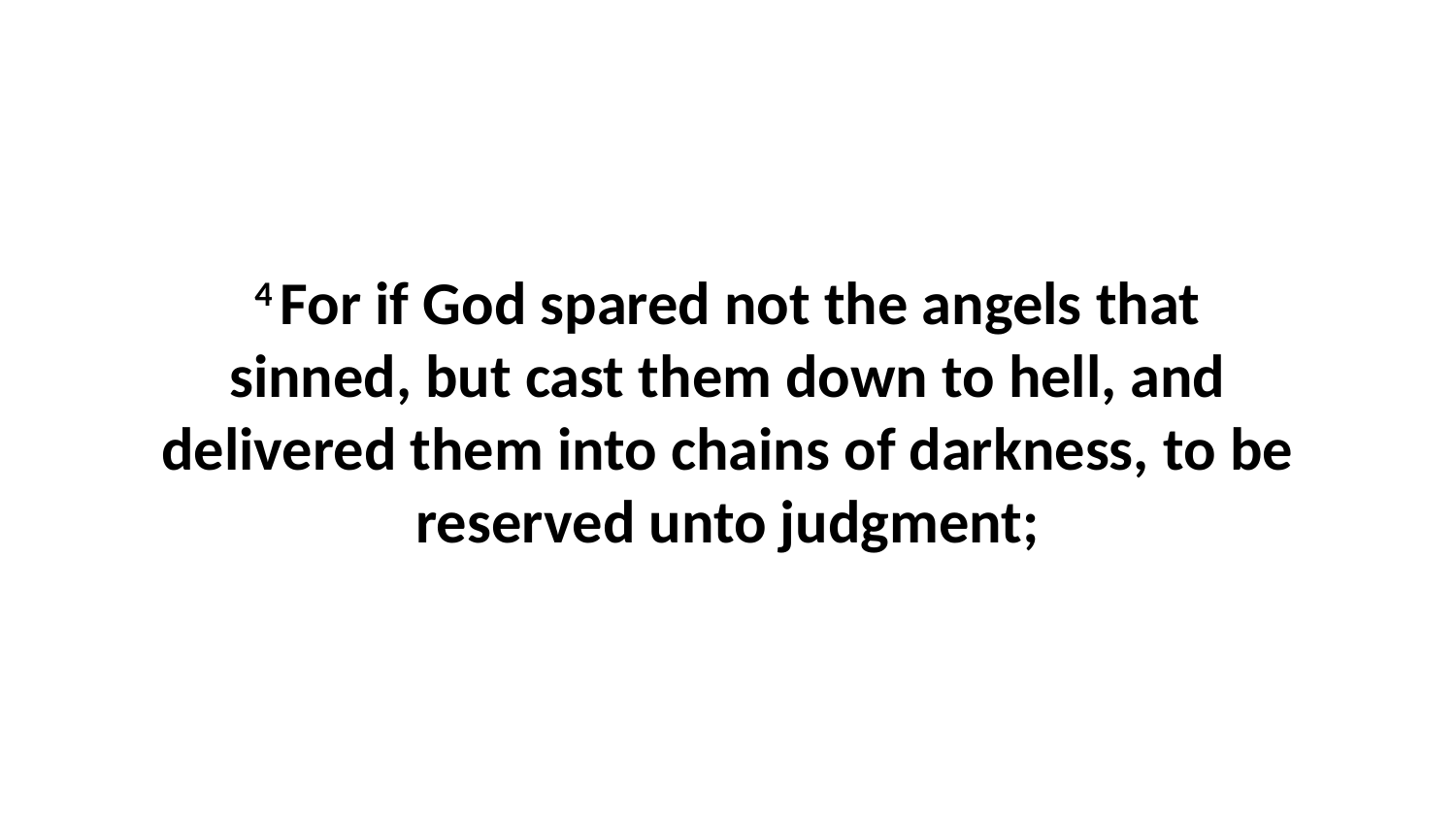

4 For if God spared not the angels that sinned, but cast them down to hell, and delivered them into chains of darkness, to be reserved unto judgment;